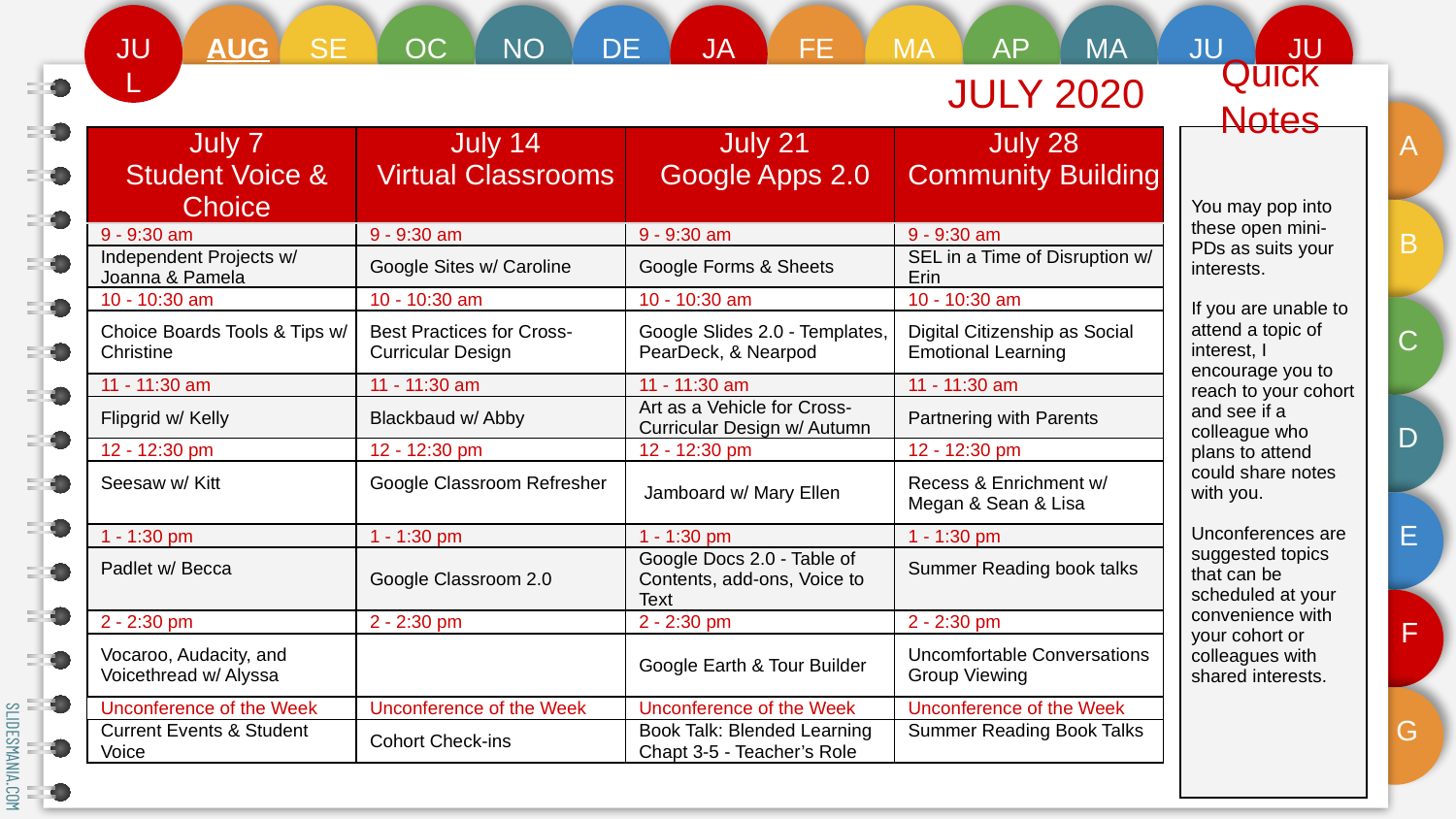

AUG

JULY 2020
Quick Notes

| You may pop into these open mini-PDs as suits your interests. If you are unable to attend a topic of interest, I encourage you to reach to your cohort and see if a colleague who plans to attend could share notes with you. Unconferences are suggested topics that can be scheduled at your convenience with your cohort or colleagues with shared interests. |
| --- |
| July 7 Student Voice & Choice | July 14 Virtual Classrooms | July 21 Google Apps 2.0 | July 28 Community Building |
| --- | --- | --- | --- |
| 9 - 9:30 am | 9 - 9:30 am | 9 - 9:30 am | 9 - 9:30 am |
| Independent Projects w/ Joanna & Pamela | Google Sites w/ Caroline | Google Forms & Sheets | SEL in a Time of Disruption w/ Erin |
| 10 - 10:30 am | 10 - 10:30 am | 10 - 10:30 am | 10 - 10:30 am |
| Choice Boards Tools & Tips w/ Christine | Best Practices for Cross-Curricular Design | Google Slides 2.0 - Templates, PearDeck, & Nearpod | Digital Citizenship as Social Emotional Learning |
| 11 - 11:30 am | 11 - 11:30 am | 11 - 11:30 am | 11 - 11:30 am |
| Flipgrid w/ Kelly | Blackbaud w/ Abby | Art as a Vehicle for Cross-Curricular Design w/ Autumn | Partnering with Parents |
| 12 - 12:30 pm | 12 - 12:30 pm | 12 - 12:30 pm | 12 - 12:30 pm |
| Seesaw w/ Kitt | Google Classroom Refresher | Jamboard w/ Mary Ellen | Recess & Enrichment w/ Megan & Sean & Lisa |
| 1 - 1:30 pm | 1 - 1:30 pm | 1 - 1:30 pm | 1 - 1:30 pm |
| Padlet w/ Becca | Google Classroom 2.0 | Google Docs 2.0 - Table of Contents, add-ons, Voice to Text | Summer Reading book talks |
| 2 - 2:30 pm | 2 - 2:30 pm | 2 - 2:30 pm | 2 - 2:30 pm |
| Vocaroo, Audacity, and Voicethread w/ Alyssa |  | Google Earth & Tour Builder | Uncomfortable Conversations Group Viewing |
| Unconference of the Week | Unconference of the Week | Unconference of the Week | Unconference of the Week |
| Current Events & Student Voice | Cohort Check-ins | Book Talk: Blended Learning Chapt 3-5 - Teacher’s Role | Summer Reading Book Talks |